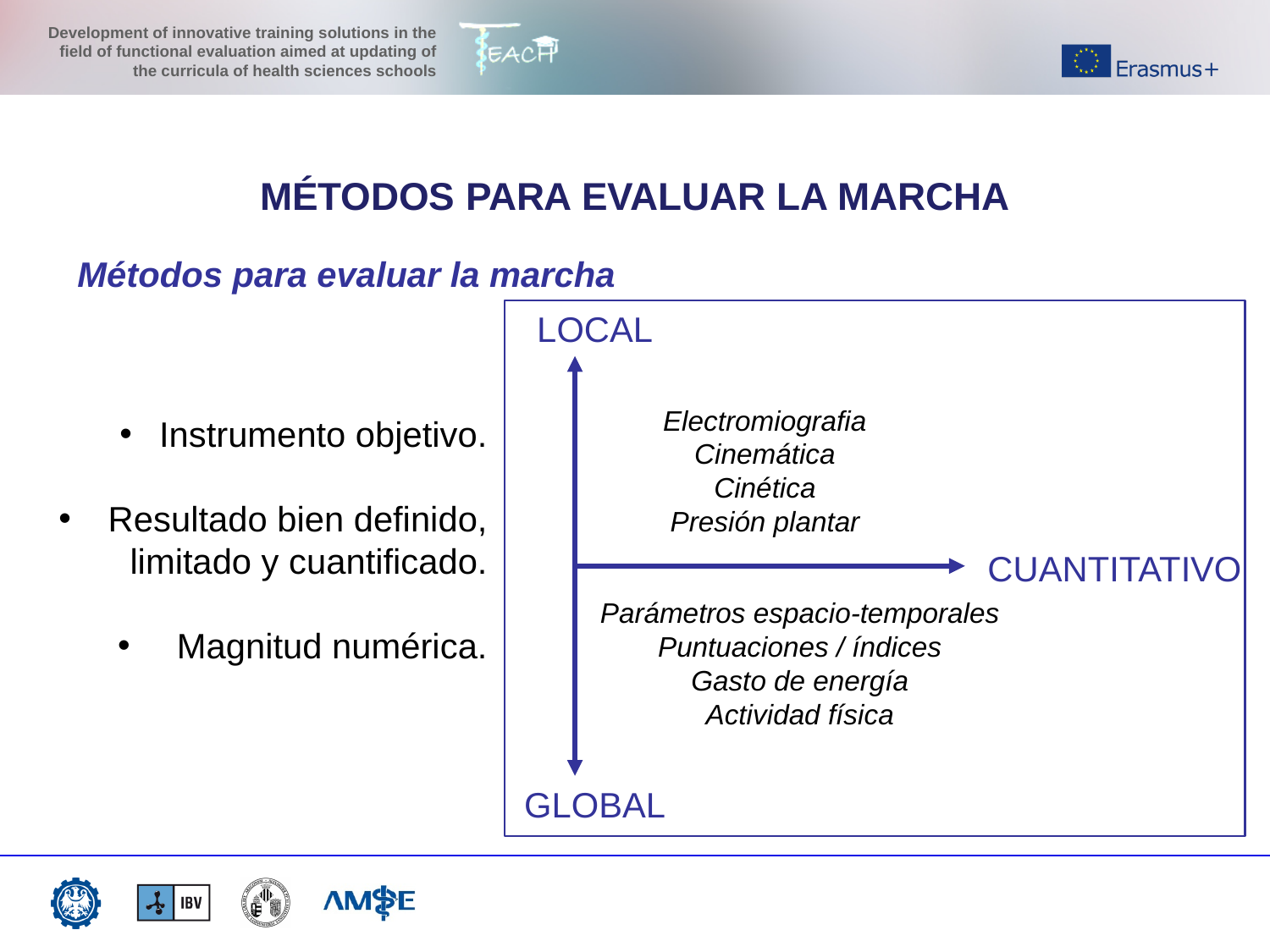

MÉTODOS PARA EVALUAR LA MARCHA
Métodos para evaluar la marcha
LOCAL

Electromiografia
Cinemática
Cinética
Presión plantar
 Instrumento objetivo.

  Resultado bien definido, limitado y cuantificado.

   Magnitud numérica.
CUANTITATIVO
Parámetros espacio-temporales
Puntuaciones / índices
Gasto de energía
Actividad física
GLOBAL